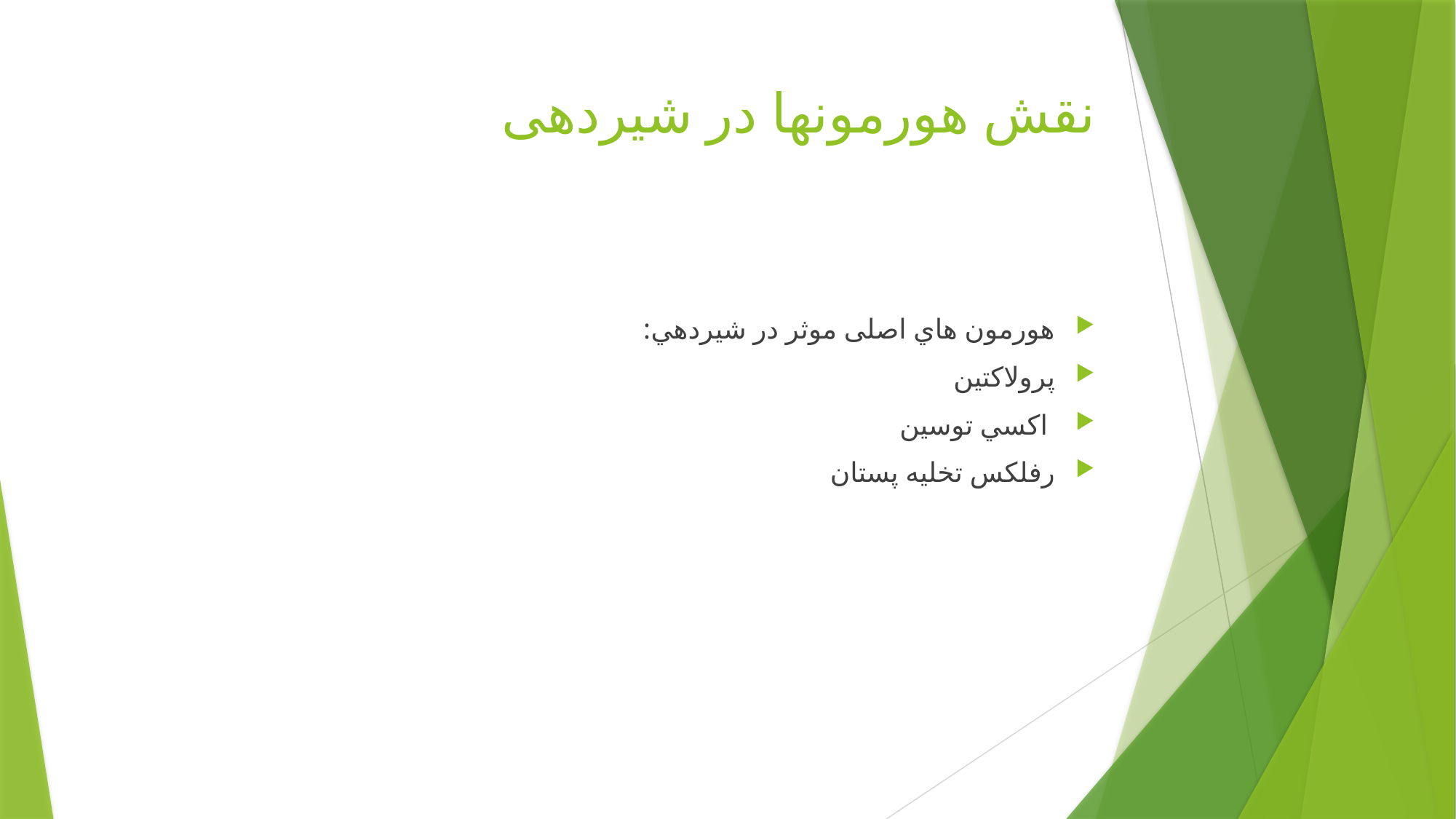

# نقش هورمونها در شیردهی

هورمون هاي اصلی موثر در شيردهي:
پرولاكتين
 اكسي توسين
رفلکس تخلیه پستان